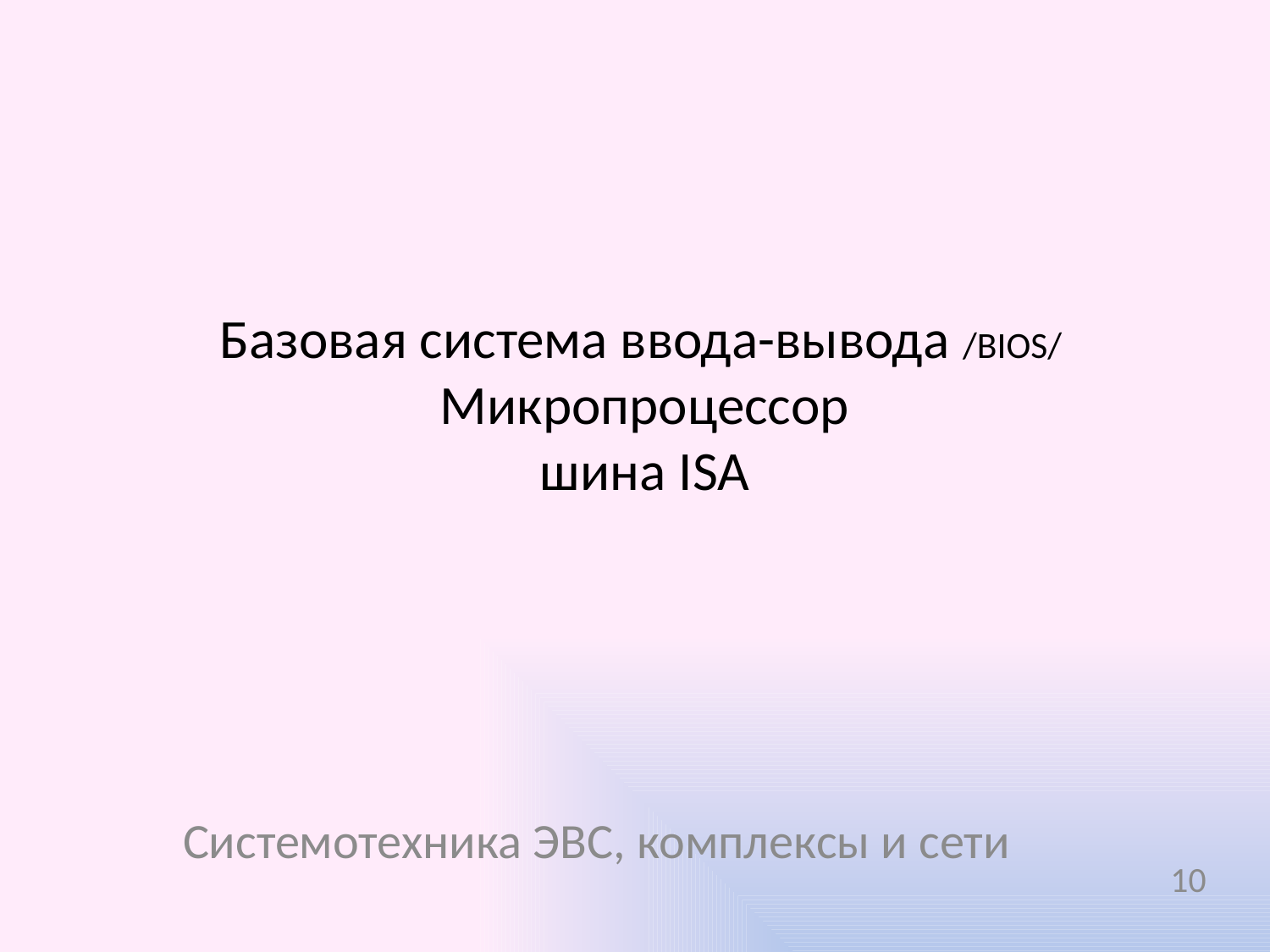

# Базовая система ввода-вывода /BIOS/ Микропроцессор шина ISA
Системотехника ЭВС, комплексы и сети
10